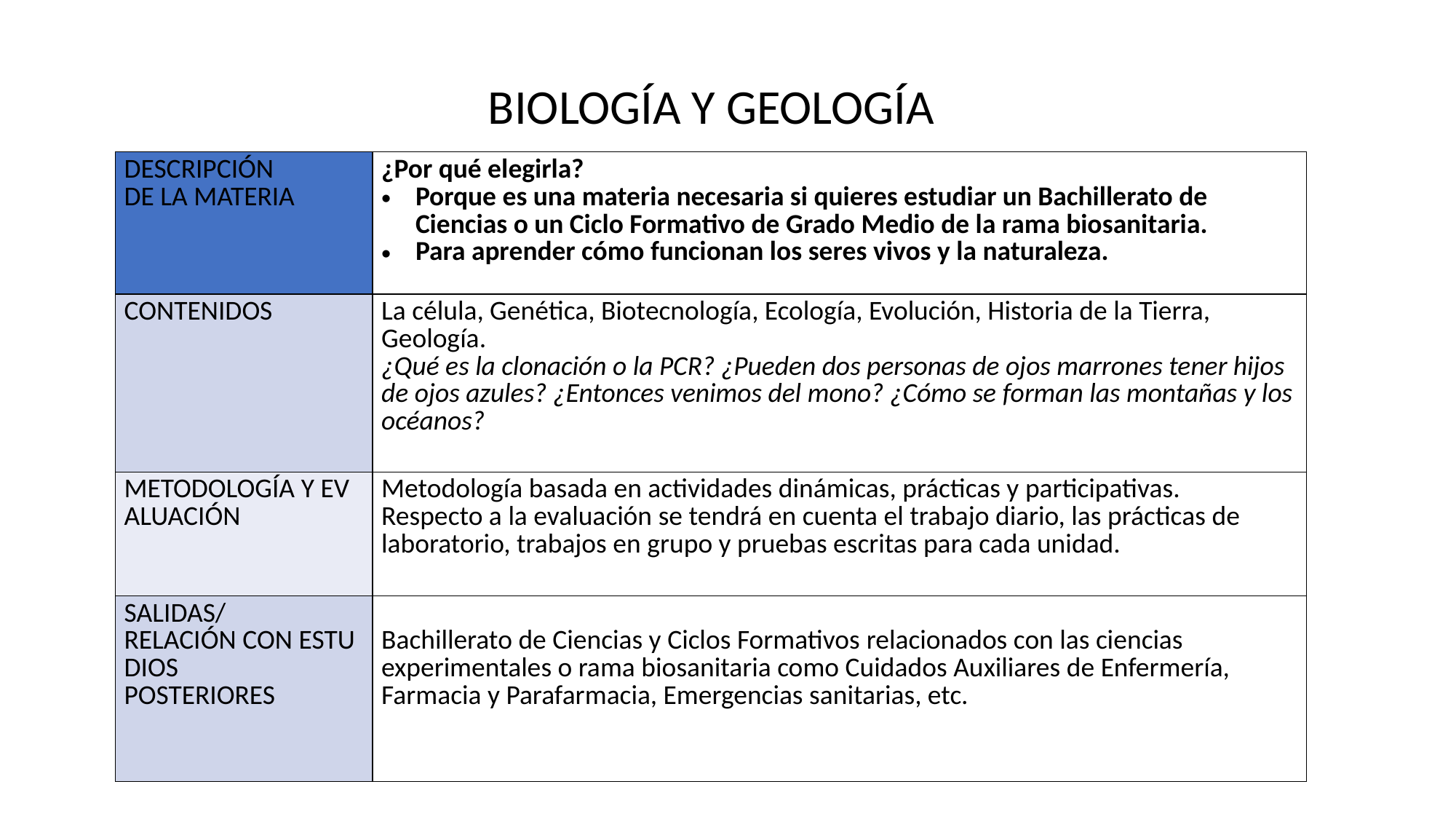

BIOLOGÍA Y GEOLOGÍA
| DESCRIPCIÓN DE LA MATERIA | ¿Por qué elegirla? Porque es una materia necesaria si quieres estudiar un Bachillerato de Ciencias o un Ciclo Formativo de Grado Medio de la rama biosanitaria. Para aprender cómo funcionan los seres vivos y la naturaleza. |
| --- | --- |
| CONTENIDOS | La célula, Genética, Biotecnología, Ecología, Evolución, Historia de la Tierra, Geología.  ¿Qué es la clonación o la PCR? ¿Pueden dos personas de ojos marrones tener hijos de ojos azules? ¿Entonces venimos del mono? ¿Cómo se forman las montañas y los océanos? |
| METODOLOGÍA Y EVALUACIÓN | Metodología basada en actividades dinámicas, prácticas y participativas. Respecto a la evaluación se tendrá en cuenta el trabajo diario, las prácticas de laboratorio, trabajos en grupo y pruebas escritas para cada unidad. |
| SALIDAS/ RELACIÓN CON ESTUDIOS  POSTERIORES | Bachillerato de Ciencias y Ciclos Formativos relacionados con las ciencias experimentales o rama biosanitaria como Cuidados Auxiliares de Enfermería, Farmacia y Parafarmacia, Emergencias sanitarias, etc. |